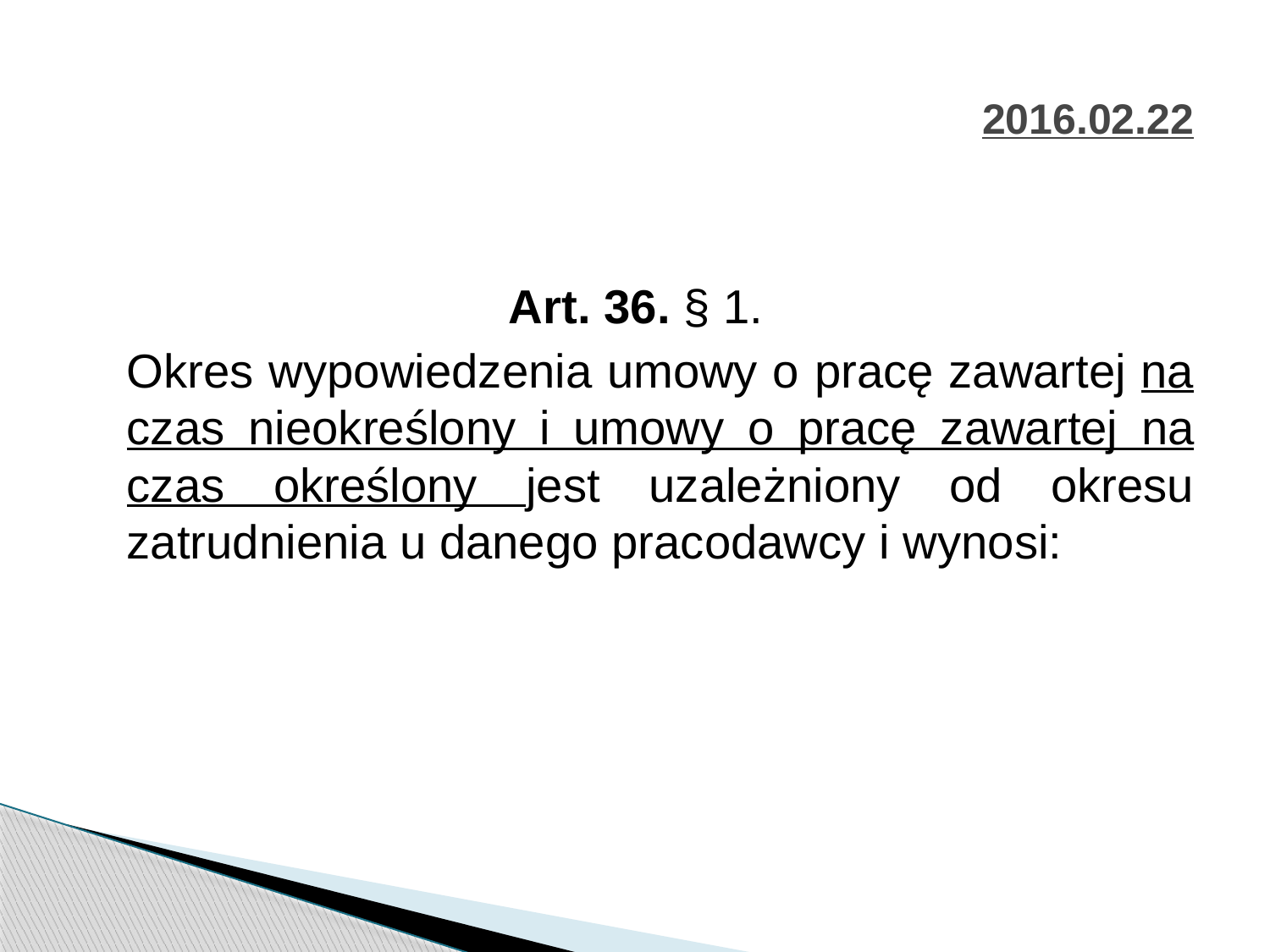

# 2016.02.22

Art. 36. § 1.
	Okres wypowiedzenia umowy o pracę zawartej na czas nieokreślony i umowy o pracę zawartej na czas określony jest uzależniony od okresu zatrudnienia u danego pracodawcy i wynosi: